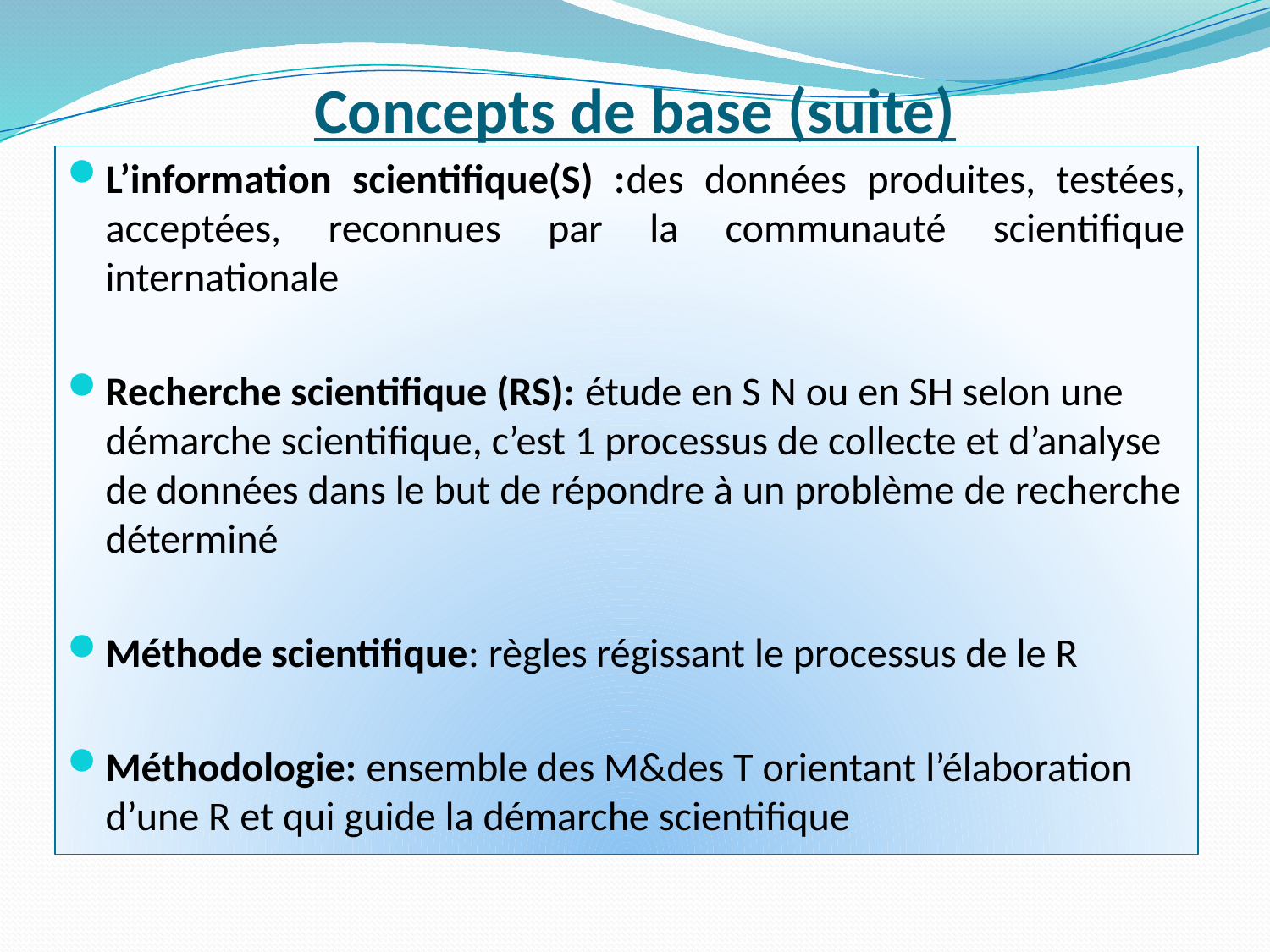

# Concepts de base (suite)
L’information scientifique(S) :des données produites, testées, acceptées, reconnues par la communauté scientifique internationale

Recherche scientifique (RS): étude en S N ou en SH selon une démarche scientifique, c’est 1 processus de collecte et d’analyse de données dans le but de répondre à un problème de recherche déterminé

Méthode scientifique: règles régissant le processus de le R

Méthodologie: ensemble des M&des T orientant l’élaboration d’une R et qui guide la démarche scientifique